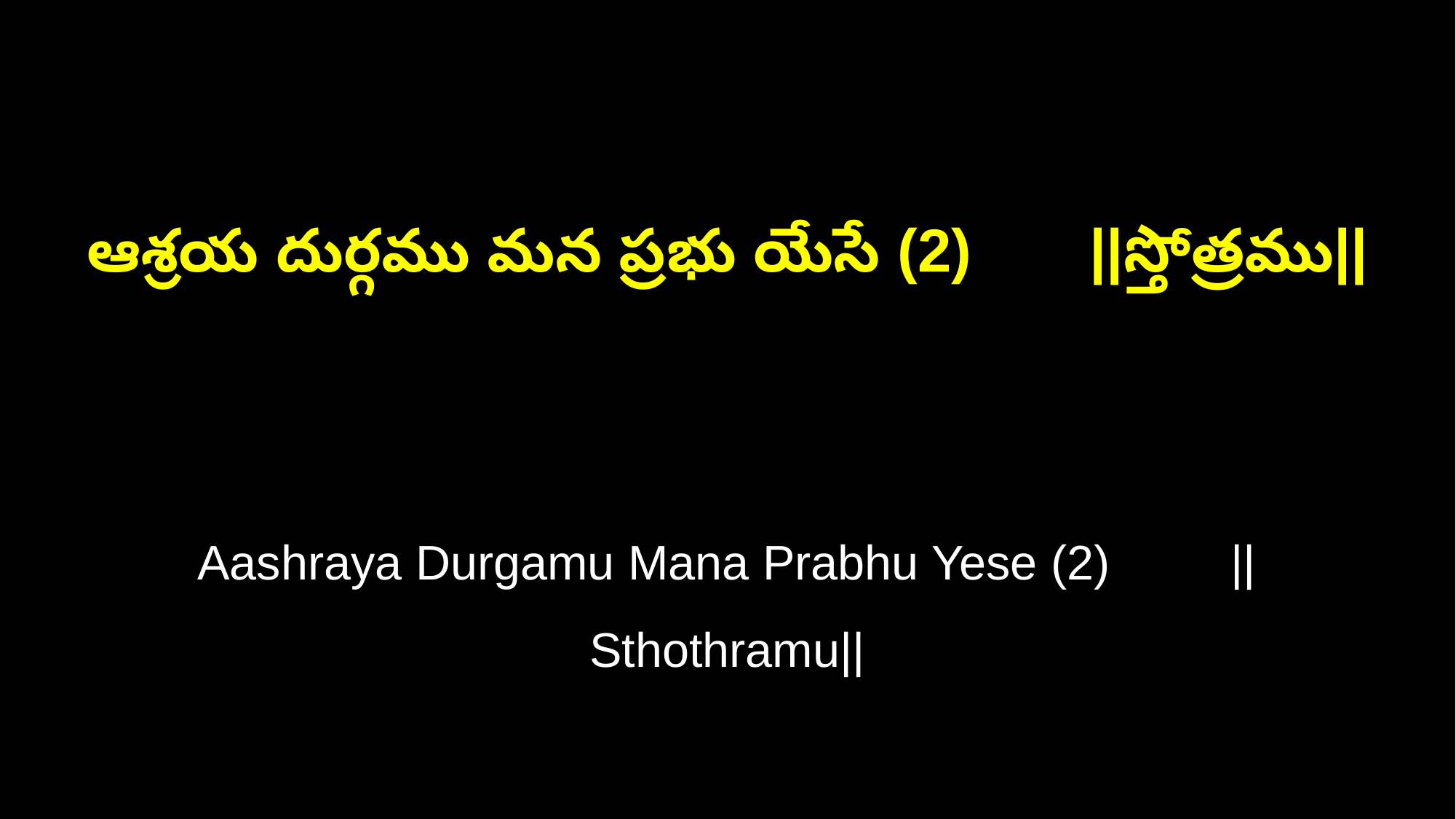

ఆశ్రయ దుర్గము మన ప్రభు యేసే (2)       ||స్తోత్రము||
Aashraya Durgamu Mana Prabhu Yese (2)         ||Sthothramu||